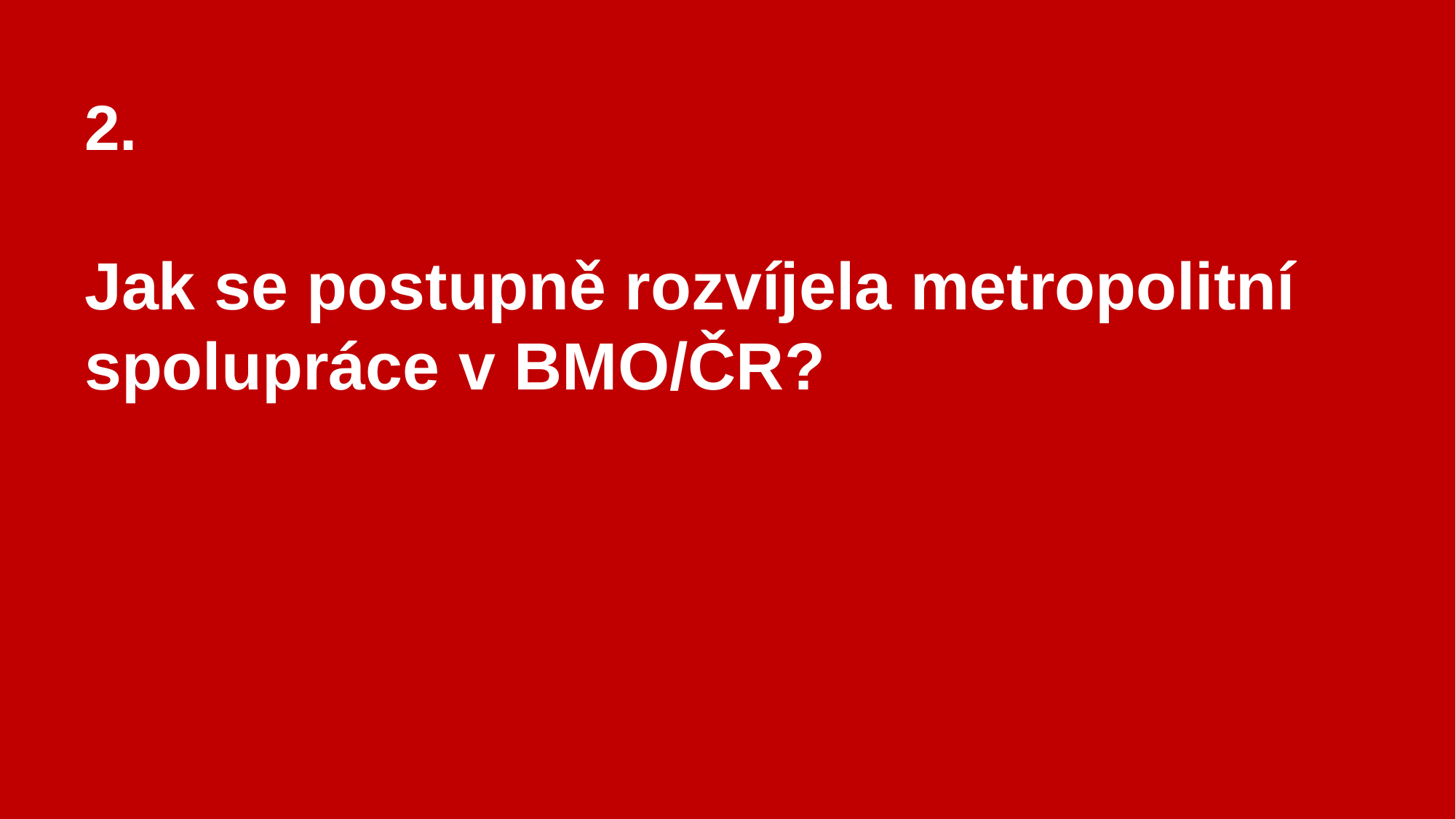

2.

Jak se postupně rozvíjela metropolitní spolupráce v BMO/ČR?